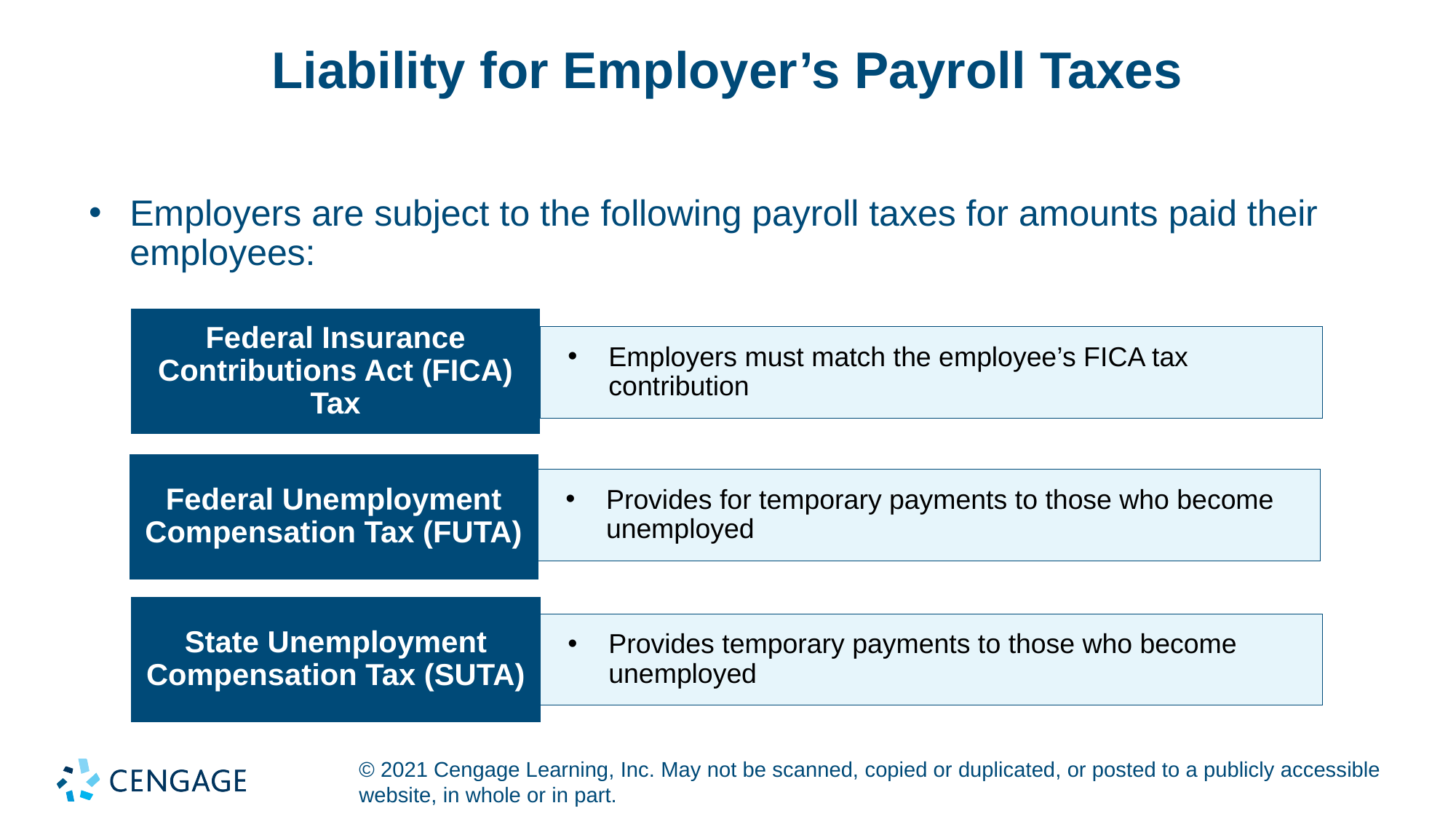

# Liability for Employer’s Payroll Taxes
Employers are subject to the following payroll taxes for amounts paid their employees:
Federal Insurance Contributions Act (FICA) Tax
Employers must match the employee’s FICA tax contribution
Federal Unemployment Compensation Tax (FUTA)
Provides for temporary payments to those who become unemployed
State Unemployment Compensation Tax (SUTA)
Provides temporary payments to those who become unemployed